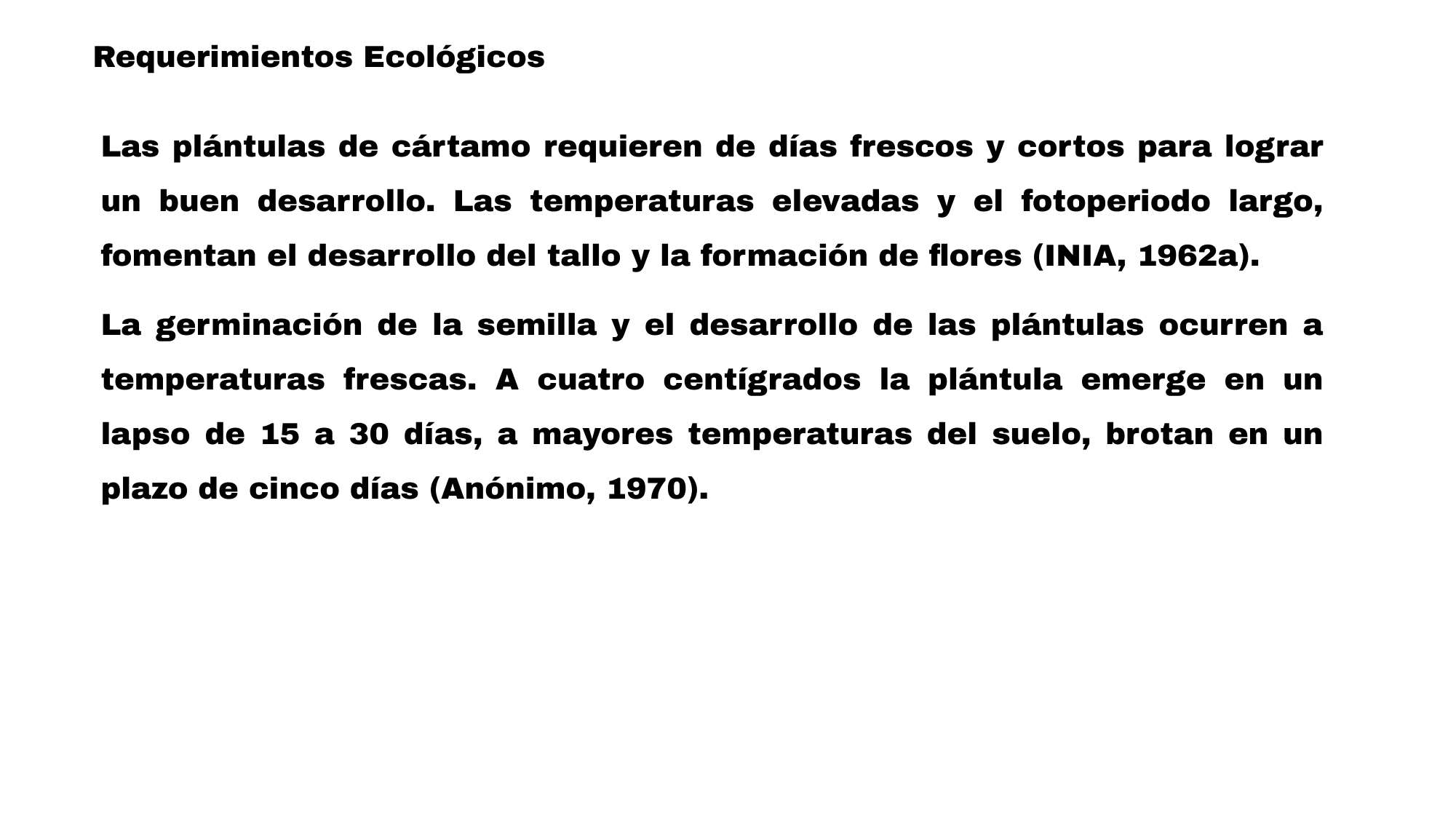

Requerimientos Ecológicos
Las plántulas de cártamo requieren de días frescos y cortos para lograr un buen desarrollo. Las temperaturas elevadas y el fotoperiodo largo, fomentan el desarrollo del tallo y la formación de flores (INIA, 1962a).
La germinación de la semilla y el desarrollo de las plántulas ocurren a temperaturas frescas. A cuatro centígrados la plántula emerge en un lapso de 15 a 30 días, a mayores temperaturas del suelo, brotan en un plazo de cinco días (Anónimo, 1970).